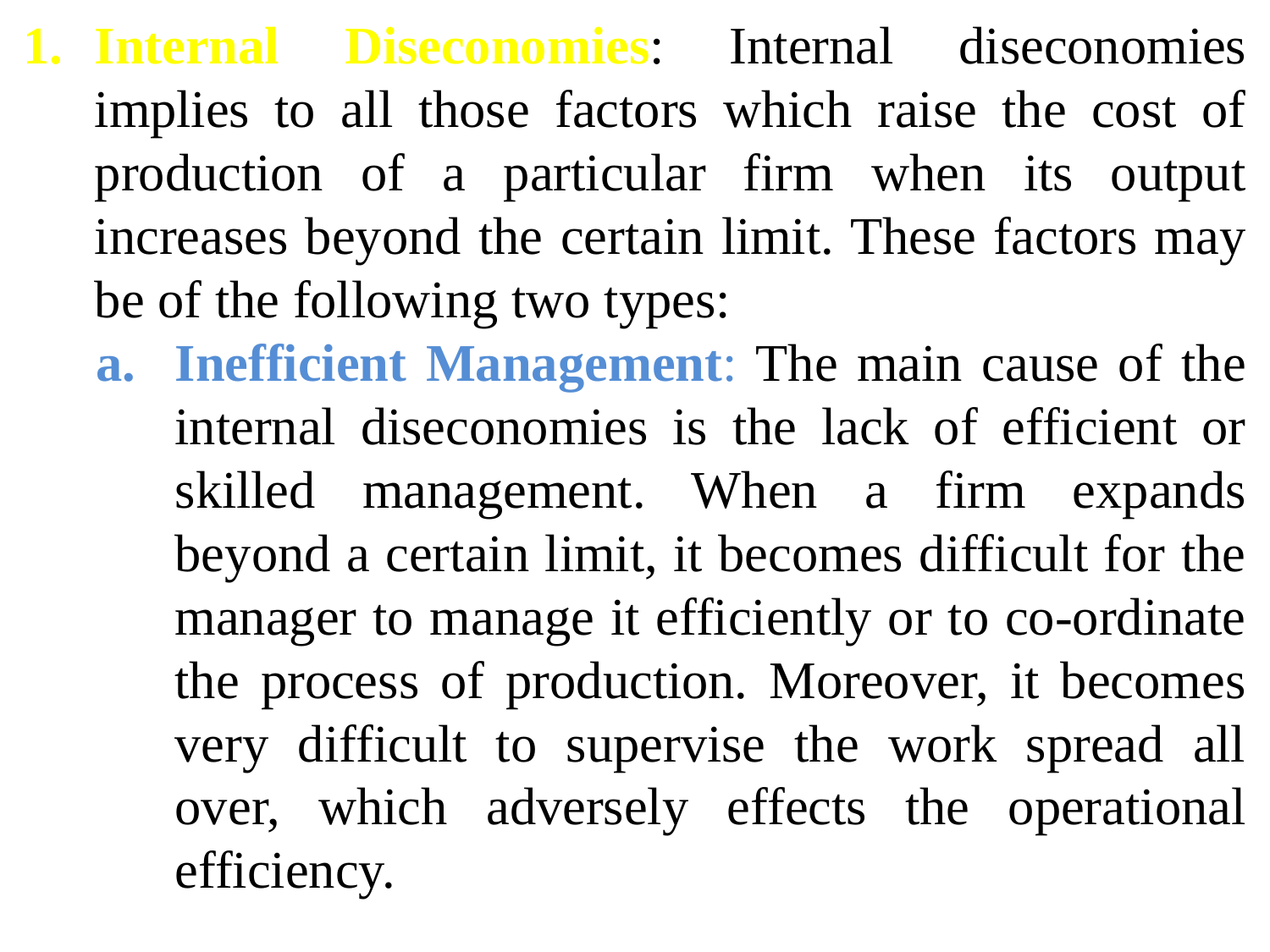

Internal Diseconomies: Internal diseconomies implies to all those factors which raise the cost of production of a particular firm when its output increases beyond the certain limit. These factors may be of the following two types:
Inefficient Management: The main cause of the internal diseconomies is the lack of efficient or skilled management. When a firm expands beyond a certain limit, it becomes difficult for the manager to manage it efficiently or to co-ordinate the process of production. Moreover, it becomes very difficult to supervise the work spread all over, which adversely effects the operational efficiency.